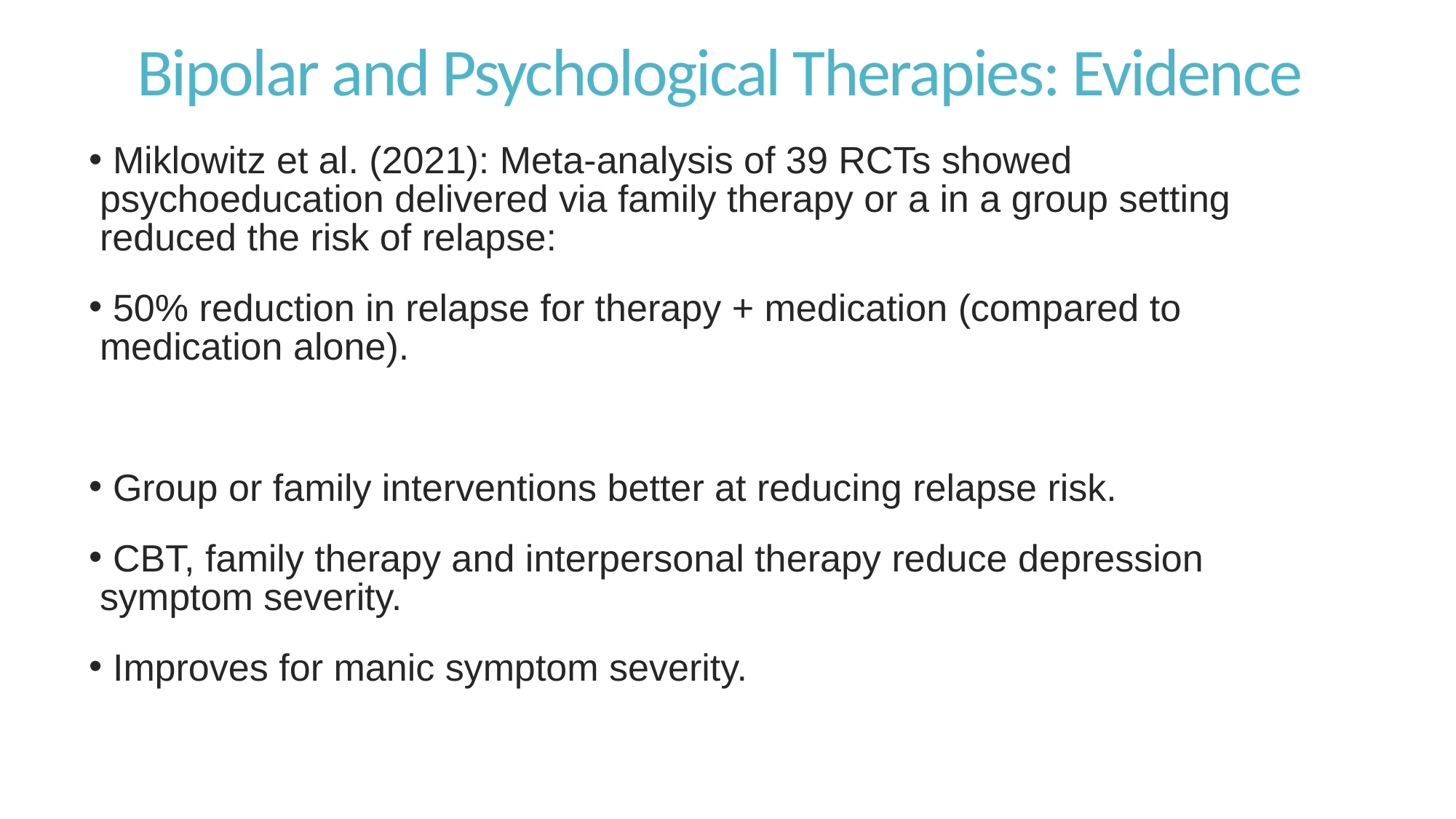

# Bipolar and Psychological Therapies: Evidence
 Miklowitz et al. (2021): Meta-analysis of 39 RCTs showed psychoeducation delivered via family therapy or a in a group setting reduced the risk of relapse:
 50% reduction in relapse for therapy + medication (compared to medication alone).

 Group or family interventions better at reducing relapse risk.
 CBT, family therapy and interpersonal therapy reduce depression symptom severity.
 Improves for manic symptom severity.